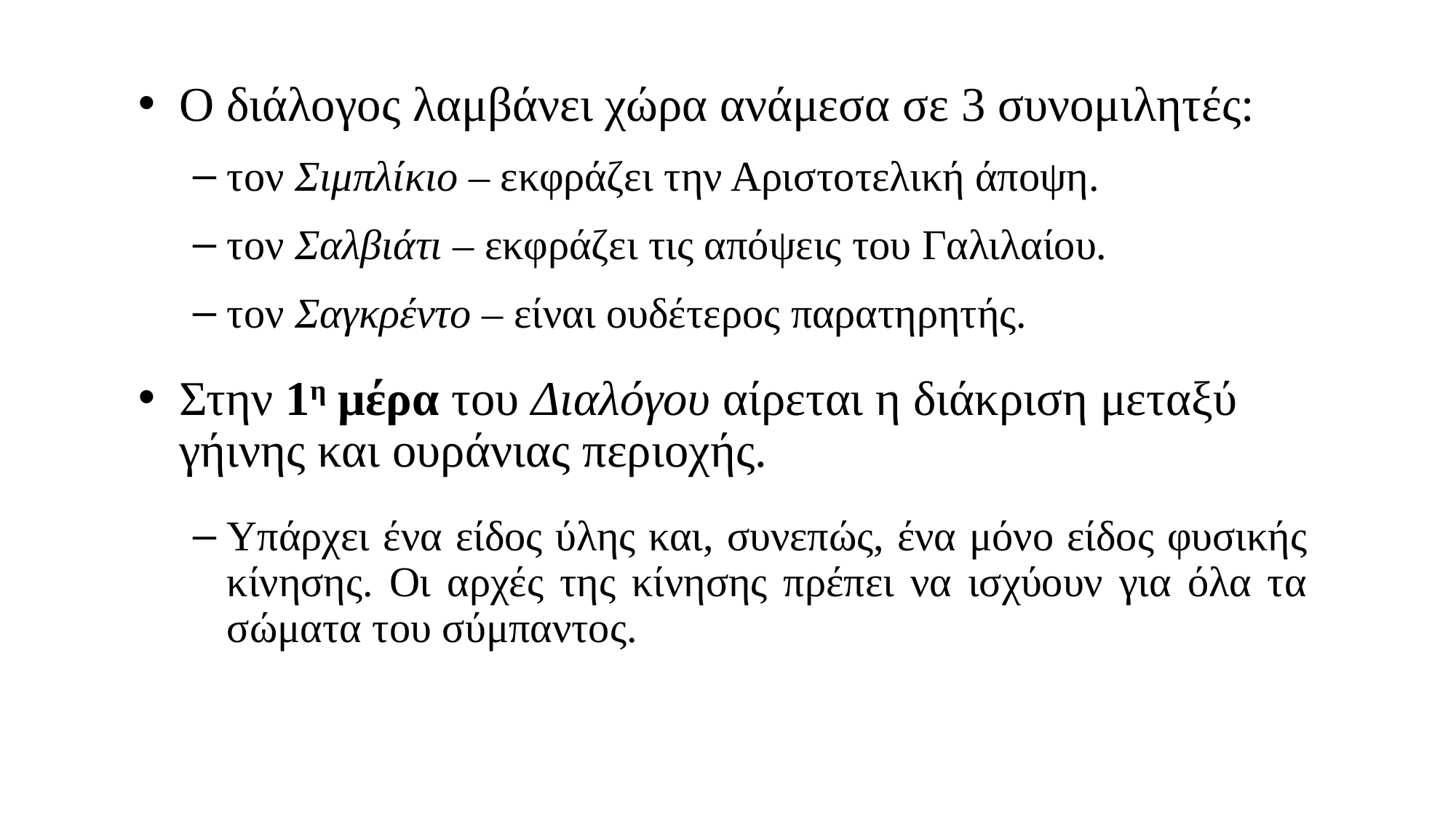

Ο διάλογος λαμβάνει χώρα ανάμεσα σε 3 συνομιλητές:
τον Σιμπλίκιο – εκφράζει την Αριστοτελική άποψη.
τον Σαλβιάτι – εκφράζει τις απόψεις του Γαλιλαίου.
τον Σαγκρέντο – είναι ουδέτερος παρατηρητής.
Στην 1η μέρα του Διαλόγου αίρεται η διάκριση μεταξύ γήινης και ουράνιας περιοχής.
Υπάρχει ένα είδος ύλης και, συνεπώς, ένα μόνο είδος φυσικής κίνησης. Οι αρχές της κίνησης πρέπει να ισχύουν για όλα τα σώματα του σύμπαντος.